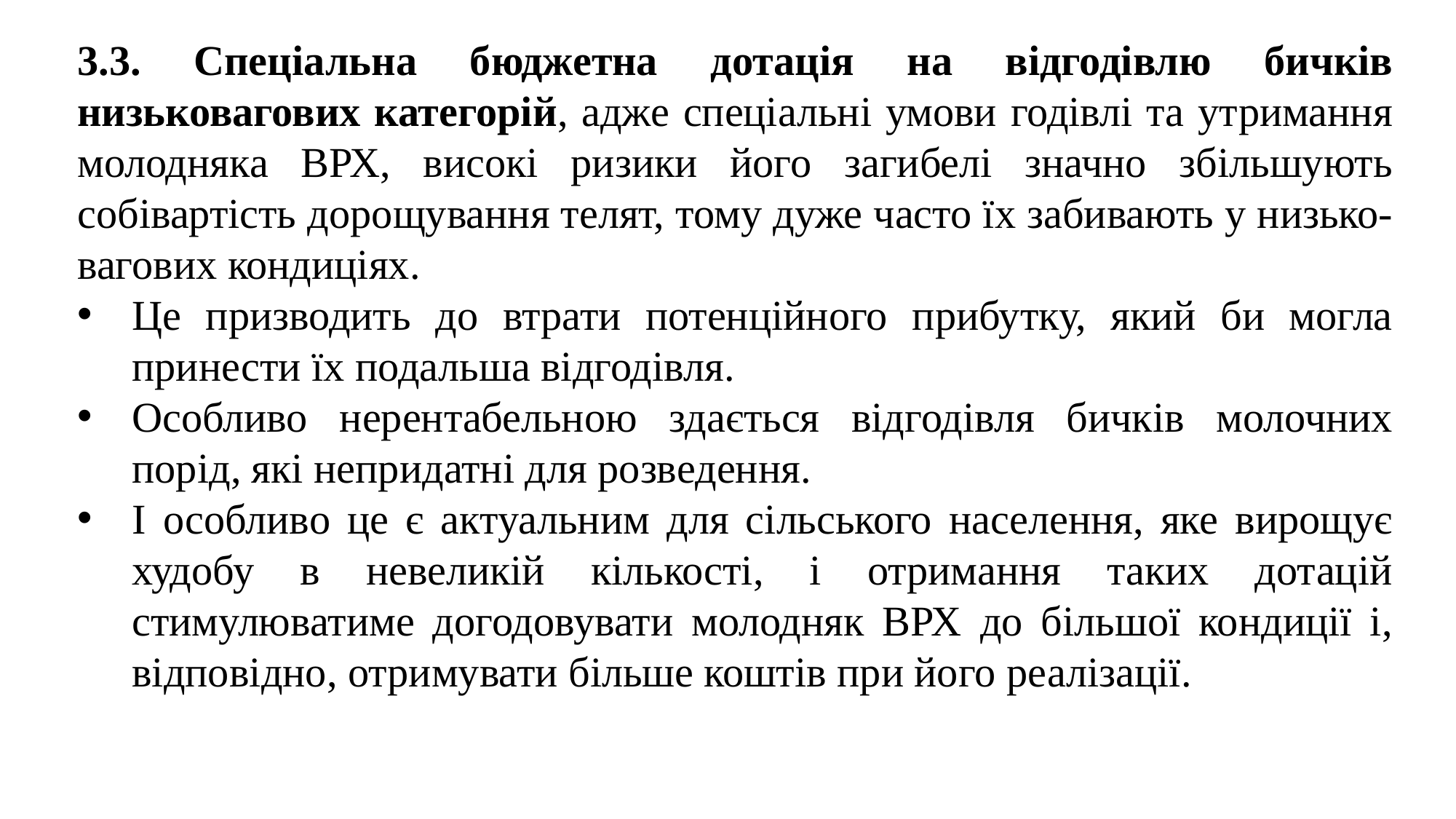

3.3. Спеціальна бюджетна дотація на відгодівлю бичків низьковагових категорій, адже спеціальні умови годівлі та утримання молодняка ВРХ, високі ризики його загибелі значно збільшують собівартість дорощування телят, тому дуже часто їх забивають у низько-вагових кондиціях.
Це призводить до втрати потенційного прибутку, який би могла принести їх подальша відгодівля.
Особливо нерентабельною здається відгодівля бичків молочних порід, які непридатні для розведення.
І особливо це є актуальним для сільського населення, яке вирощує худобу в невеликій кількості, і отримання таких дотацій стимулюватиме догодовувати молодняк ВРХ до більшої кондиції і, відповідно, отримувати більше коштів при його реалізації.